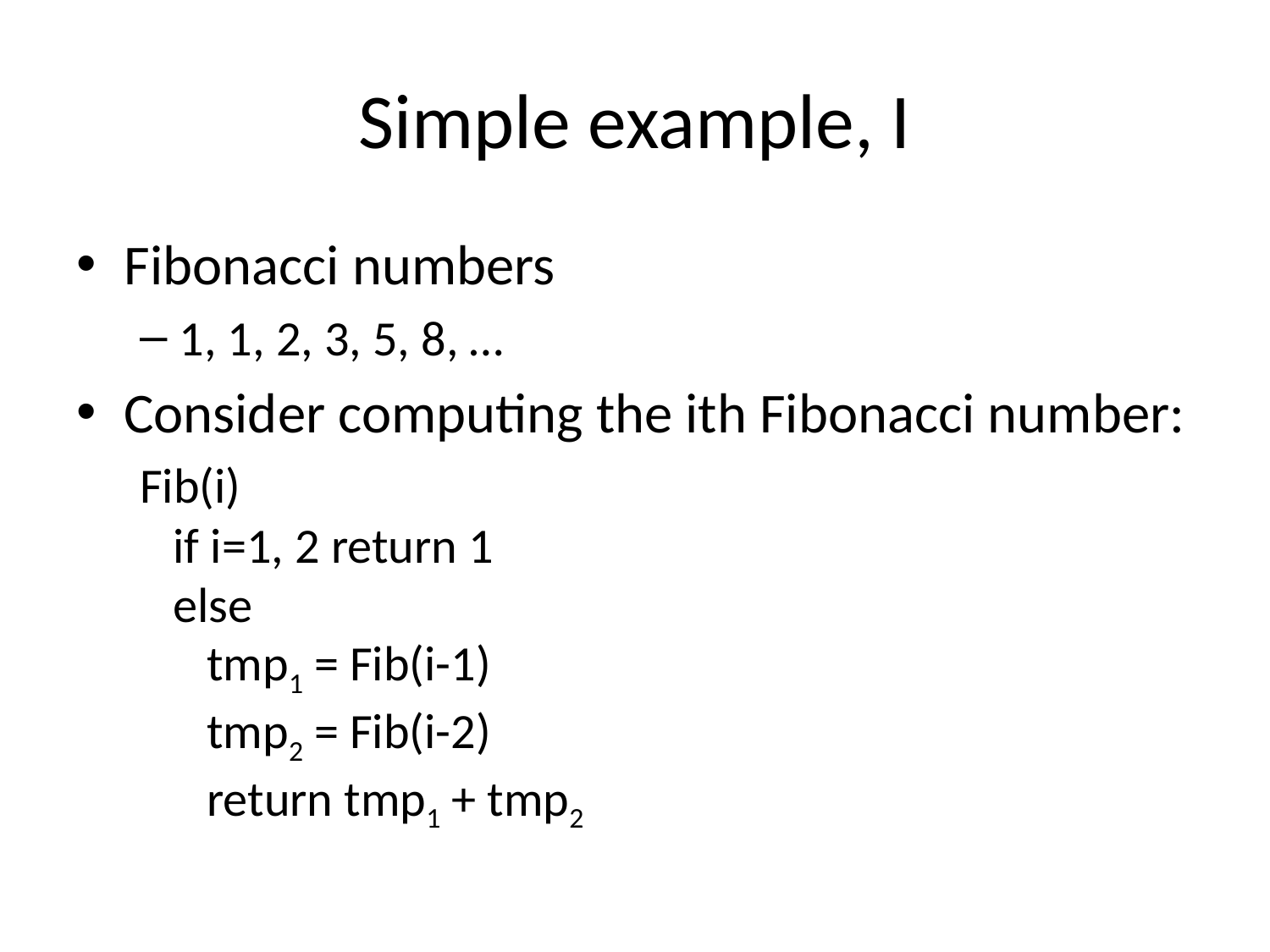

# Simple example, I
Fibonacci numbers
1, 1, 2, 3, 5, 8, …
Consider computing the ith Fibonacci number:
Fib(i)
   if i=1, 2 return 1
   else
      tmp1 = Fib(i-1)
      tmp2 = Fib(i-2)
      return tmp1 + tmp2